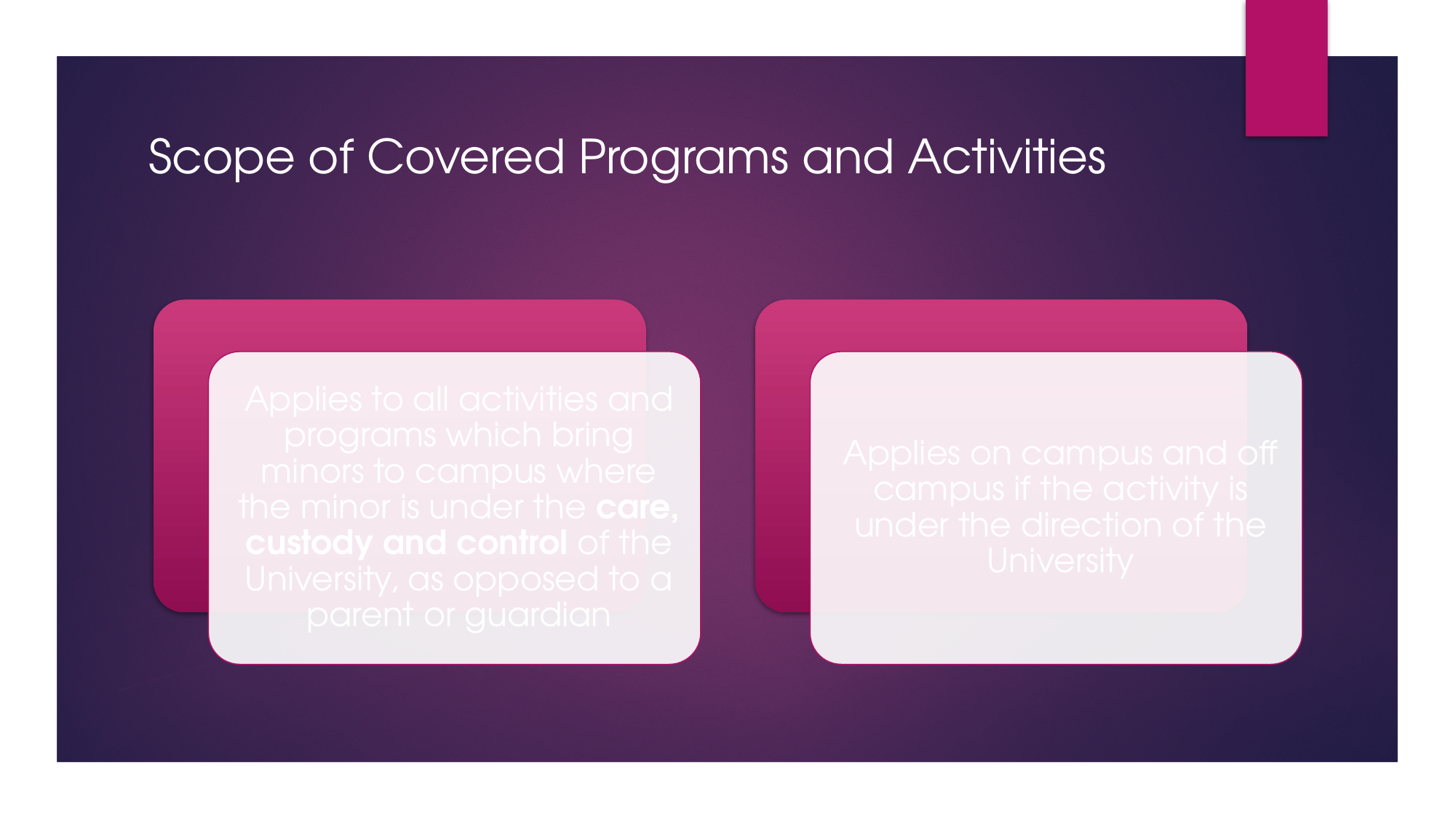

# Scope of Covered Programs and Activities
Applies to all activities and programs which bring minors to campus where the minor is under the care, custody and control of the University, as opposed to a parent or guardian
Applies on campus and off campus if the activity is under the direction of the University